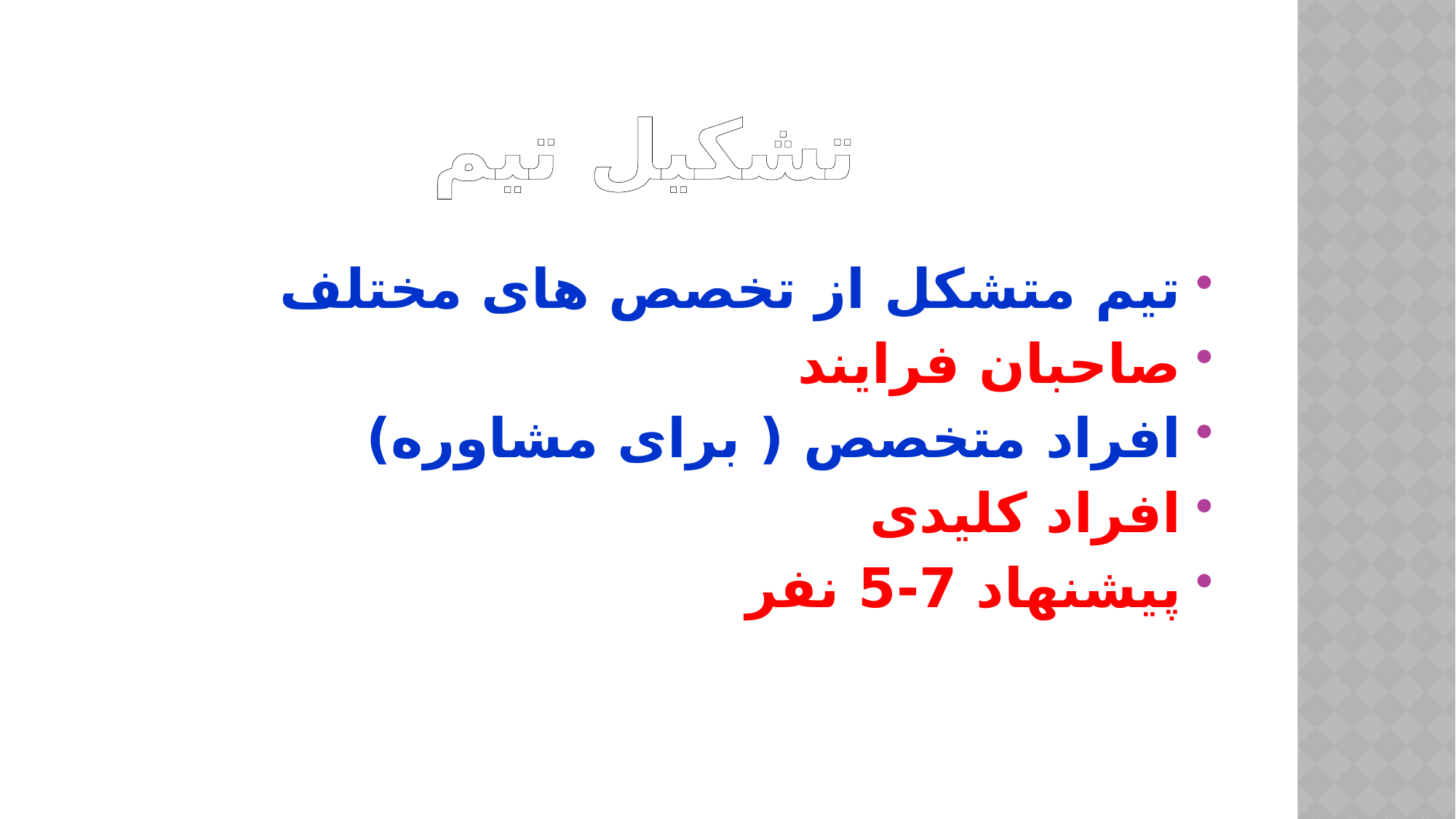

تشکیل تیم

تیم متشکل از تخصص های مختلف
صاحبان فرایند
افراد متخصص ( برای مشاوره)
افراد کلیدی
پیشنهاد 7-5 نفر